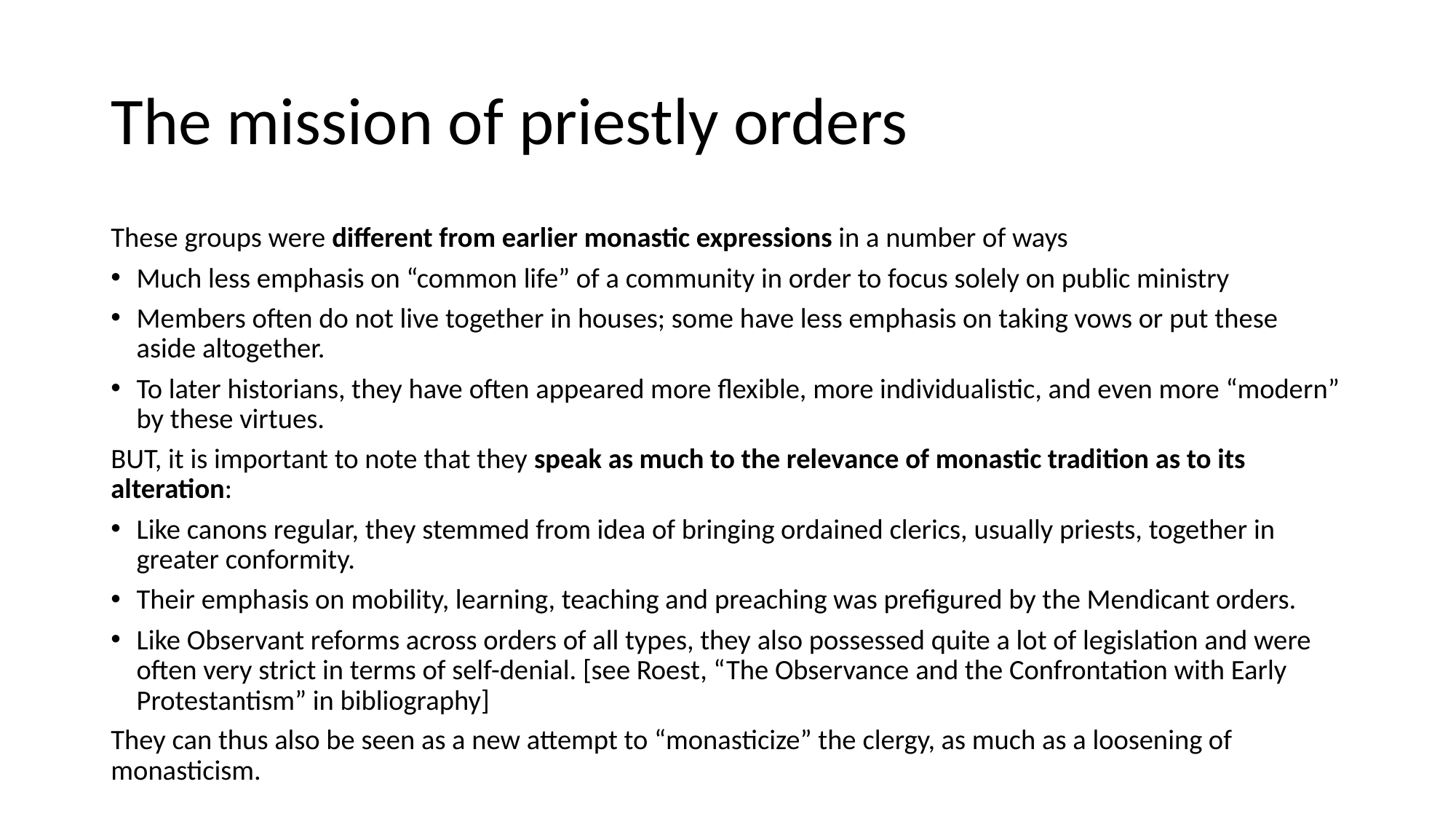

# The mission of priestly orders
These groups were different from earlier monastic expressions in a number of ways
Much less emphasis on “common life” of a community in order to focus solely on public ministry
Members often do not live together in houses; some have less emphasis on taking vows or put these aside altogether.
To later historians, they have often appeared more flexible, more individualistic, and even more “modern” by these virtues.
BUT, it is important to note that they speak as much to the relevance of monastic tradition as to its alteration:
Like canons regular, they stemmed from idea of bringing ordained clerics, usually priests, together in greater conformity.
Their emphasis on mobility, learning, teaching and preaching was prefigured by the Mendicant orders.
Like Observant reforms across orders of all types, they also possessed quite a lot of legislation and were often very strict in terms of self-denial. [see Roest, “The Observance and the Confrontation with Early Protestantism” in bibliography]
They can thus also be seen as a new attempt to “monasticize” the clergy, as much as a loosening of monasticism.